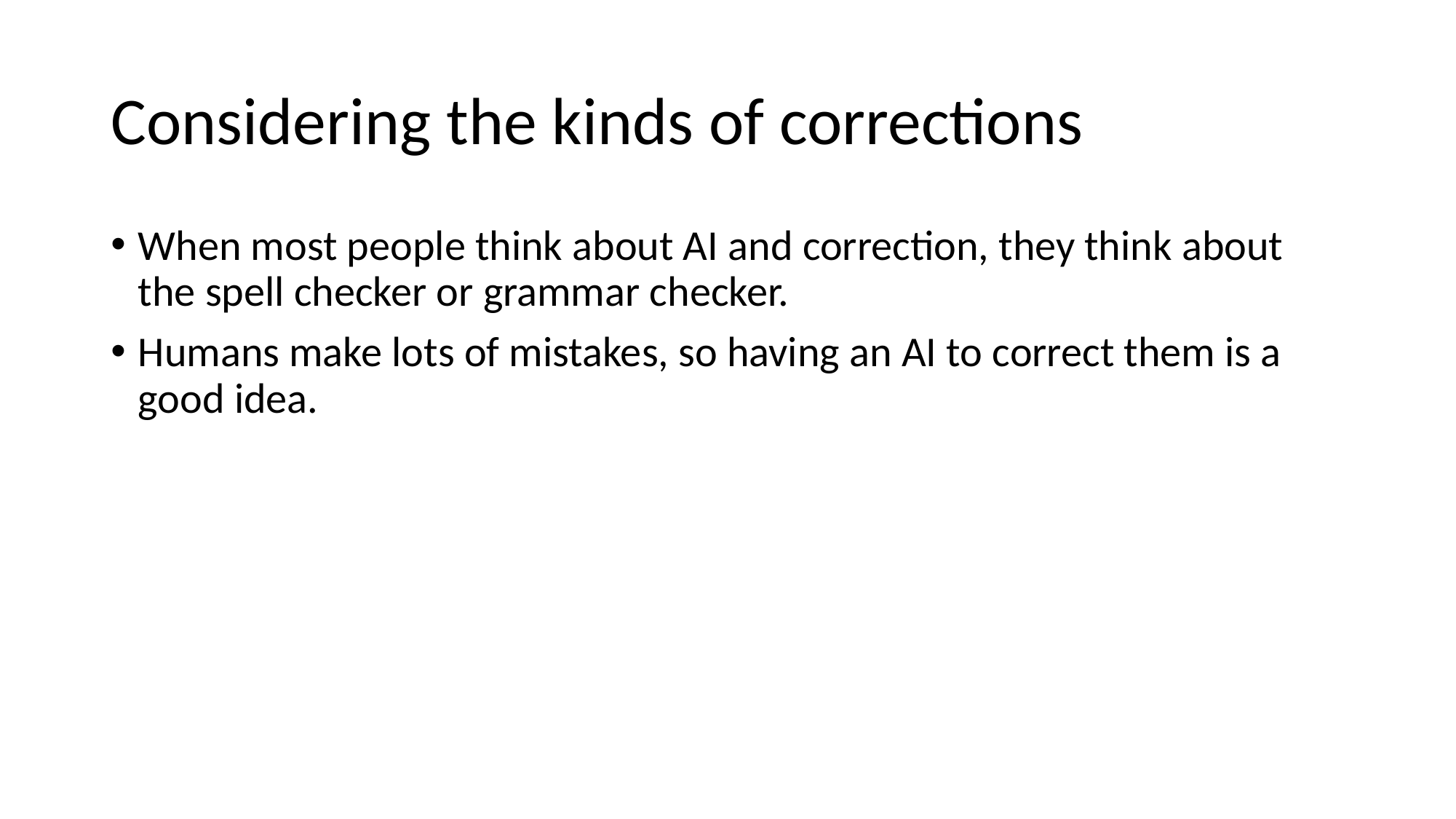

# Considering the kinds of corrections
When most people think about AI and correction, they think about the spell checker or grammar checker.
Humans make lots of mistakes, so having an AI to correct them is a good idea.